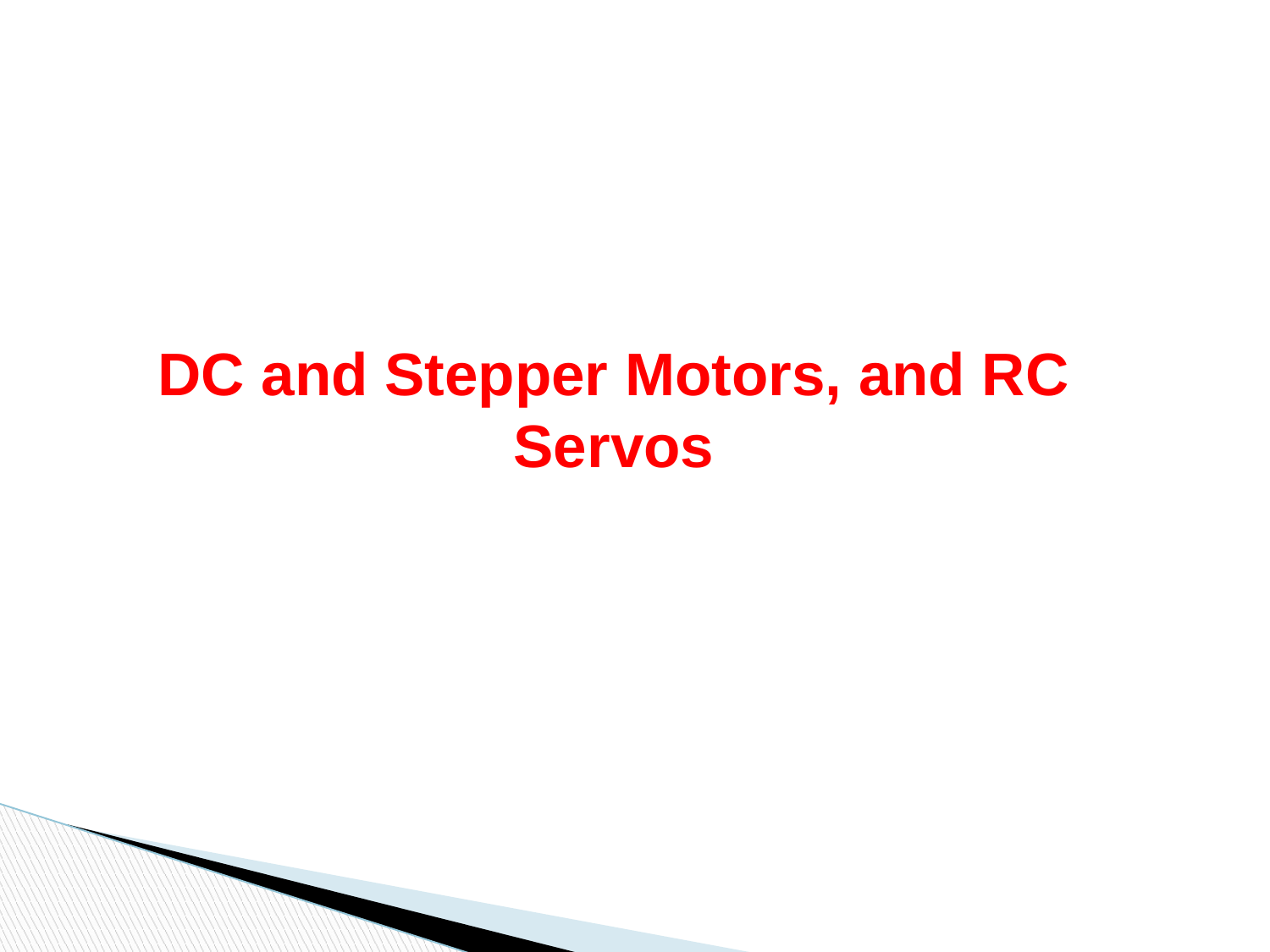

# DC and Stepper Motors, and RC Servos